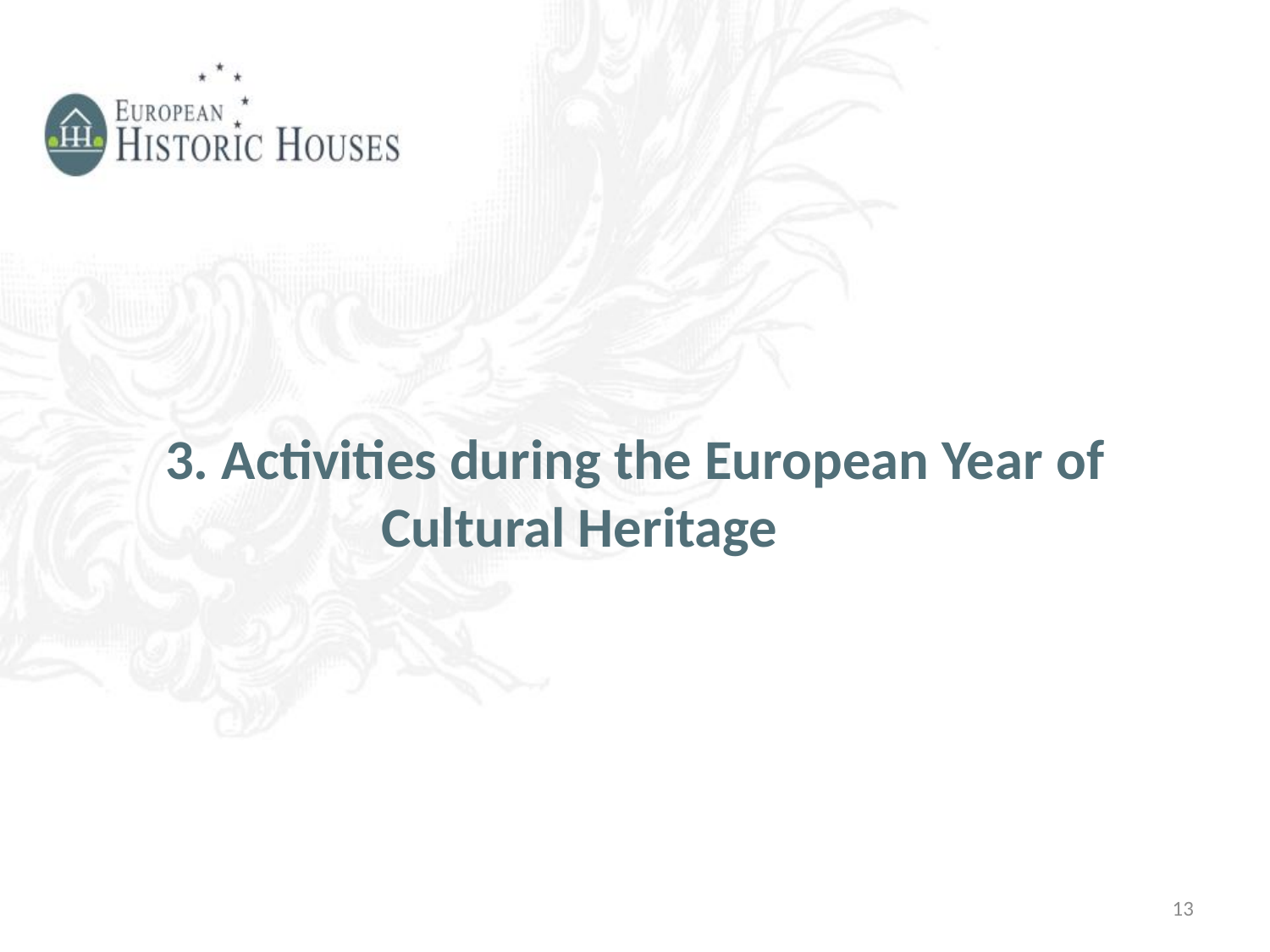

3. Activities during the European Year of Cultural Heritage
13